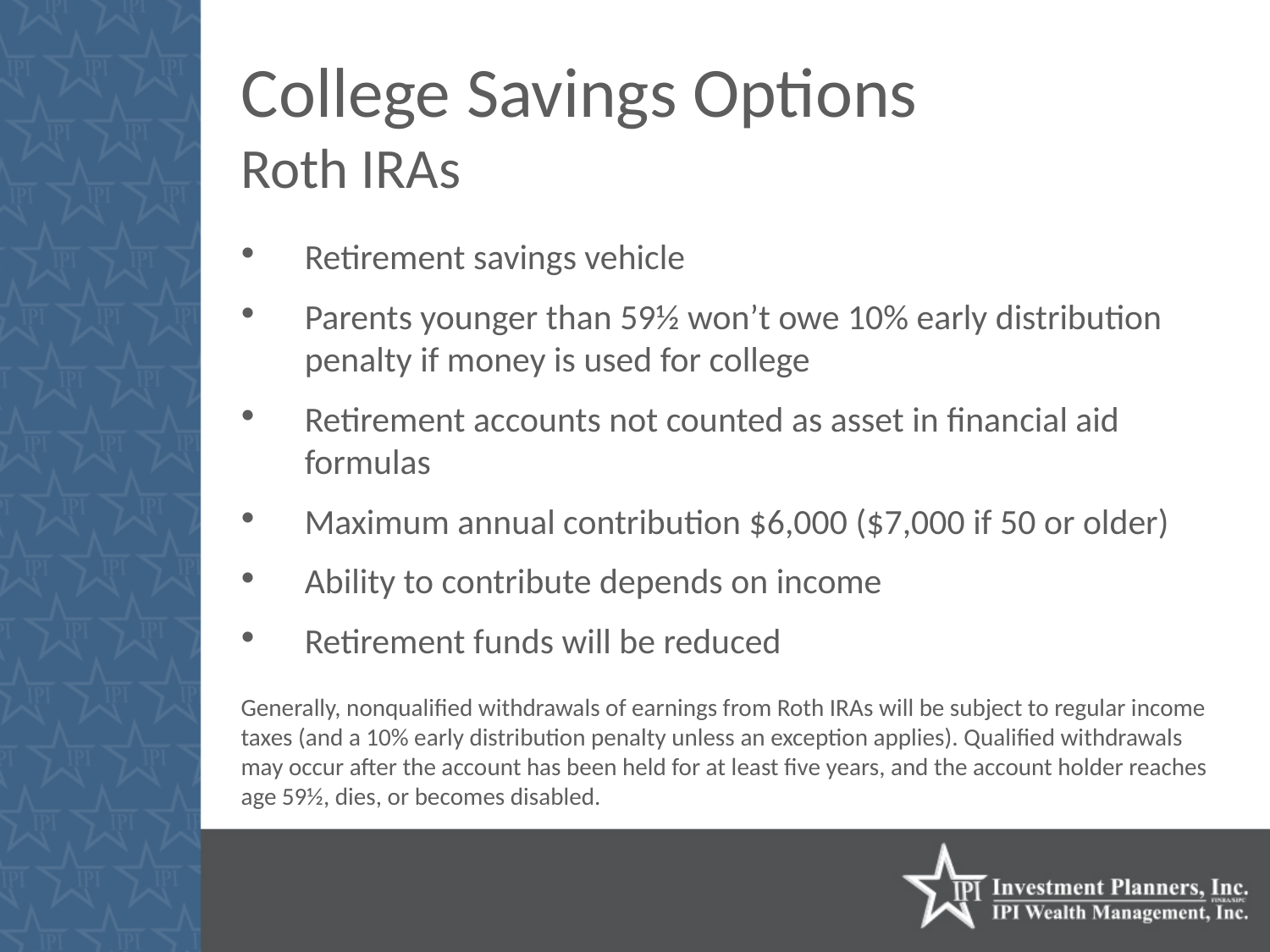

# College Savings Options Roth IRAs
Retirement savings vehicle
Parents younger than 59½ won’t owe 10% early distribution penalty if money is used for college
Retirement accounts not counted as asset in financial aid formulas
Maximum annual contribution $6,000 ($7,000 if 50 or older)
Ability to contribute depends on income
Retirement funds will be reduced

Generally, nonqualified withdrawals of earnings from Roth IRAs will be subject to regular income taxes (and a 10% early distribution penalty unless an exception applies). Qualified withdrawals may occur after the account has been held for at least five years, and the account holder reaches age 59½, dies, or becomes disabled.